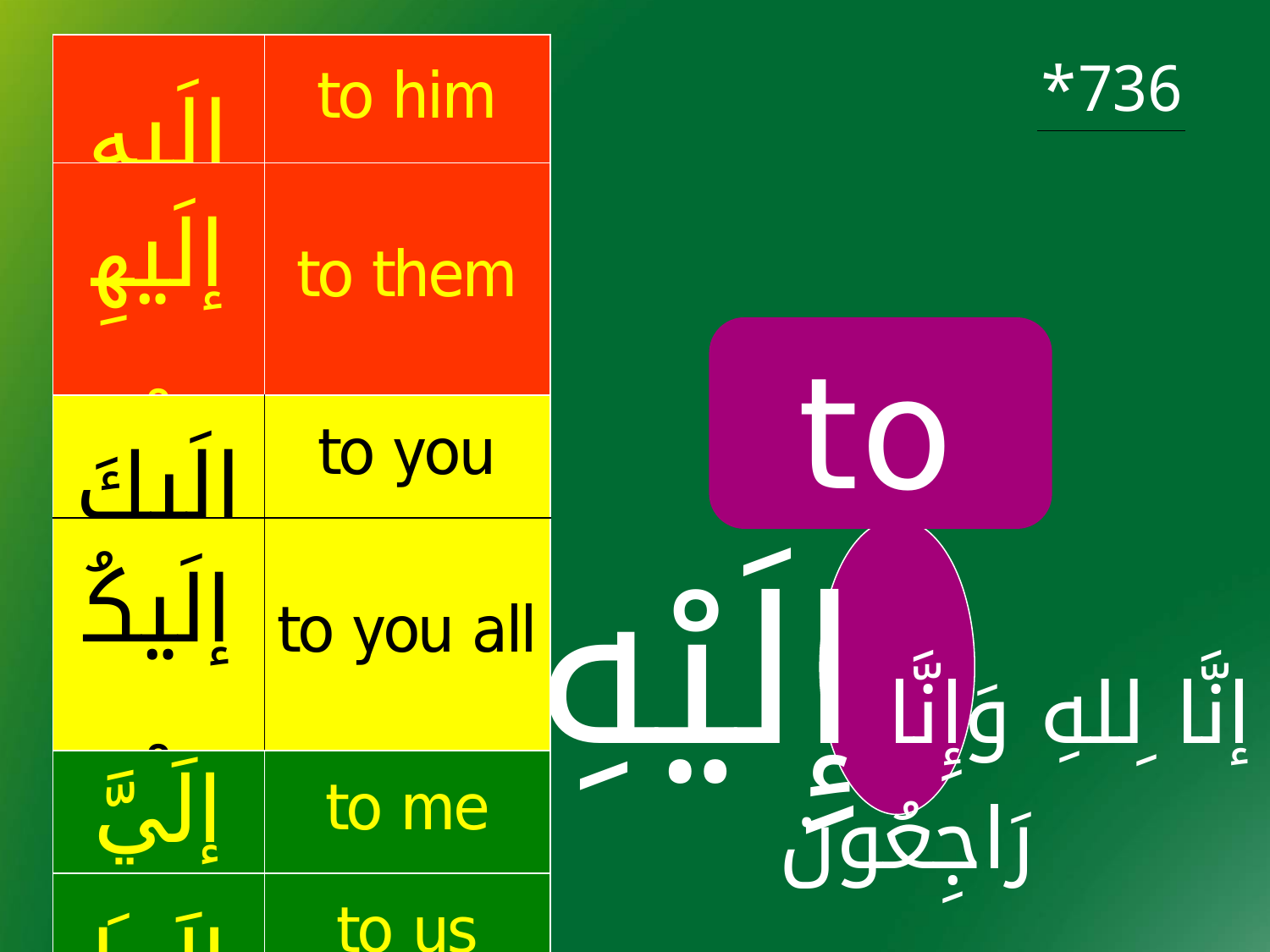

| إلَيهِ | to him |
| --- | --- |
| إلَيهِمْ | to them |
| إلَيكَ | to you |
| إلَيكُمْ | to you all |
| إلَيَّ | to me |
| إلَينَا | to us |
| إلَيهَا | to her |
| 736\* |
| --- |
to

 إنَّا ِللهِ وَإِنَّا إِلَيْهِ رَاجِعُون